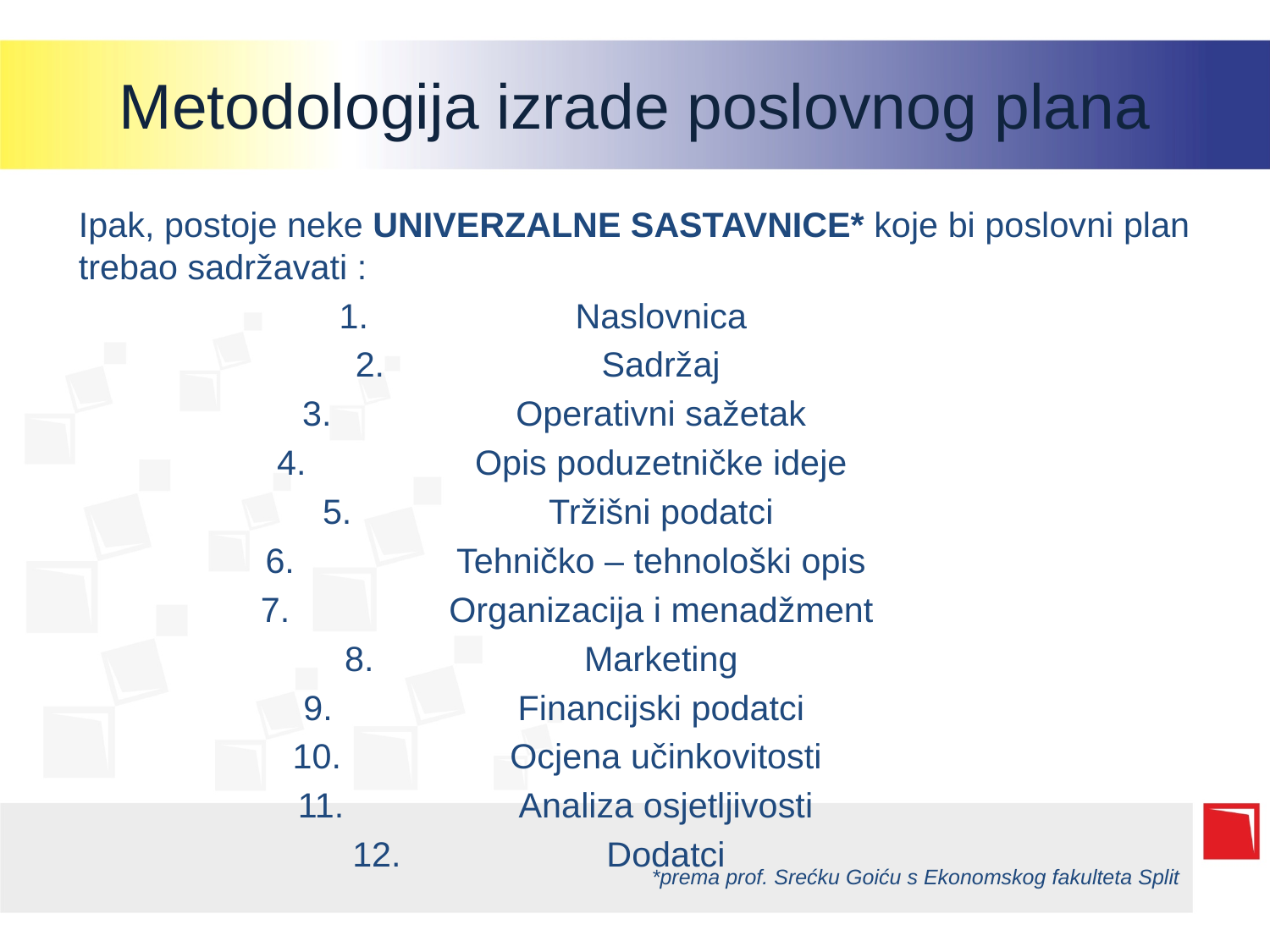

# Metodologija izrade poslovnog plana
Ipak, postoje neke UNIVERZALNE SASTAVNICE* koje bi poslovni plan trebao sadržavati :
Naslovnica
Sadržaj
Operativni sažetak
Opis poduzetničke ideje
Tržišni podatci
Tehničko – tehnološki opis
Organizacija i menadžment
Marketing
Financijski podatci
 Ocjena učinkovitosti
 Analiza osjetljivosti
 Dodatci
*prema prof. Srećku Goiću s Ekonomskog fakulteta Split